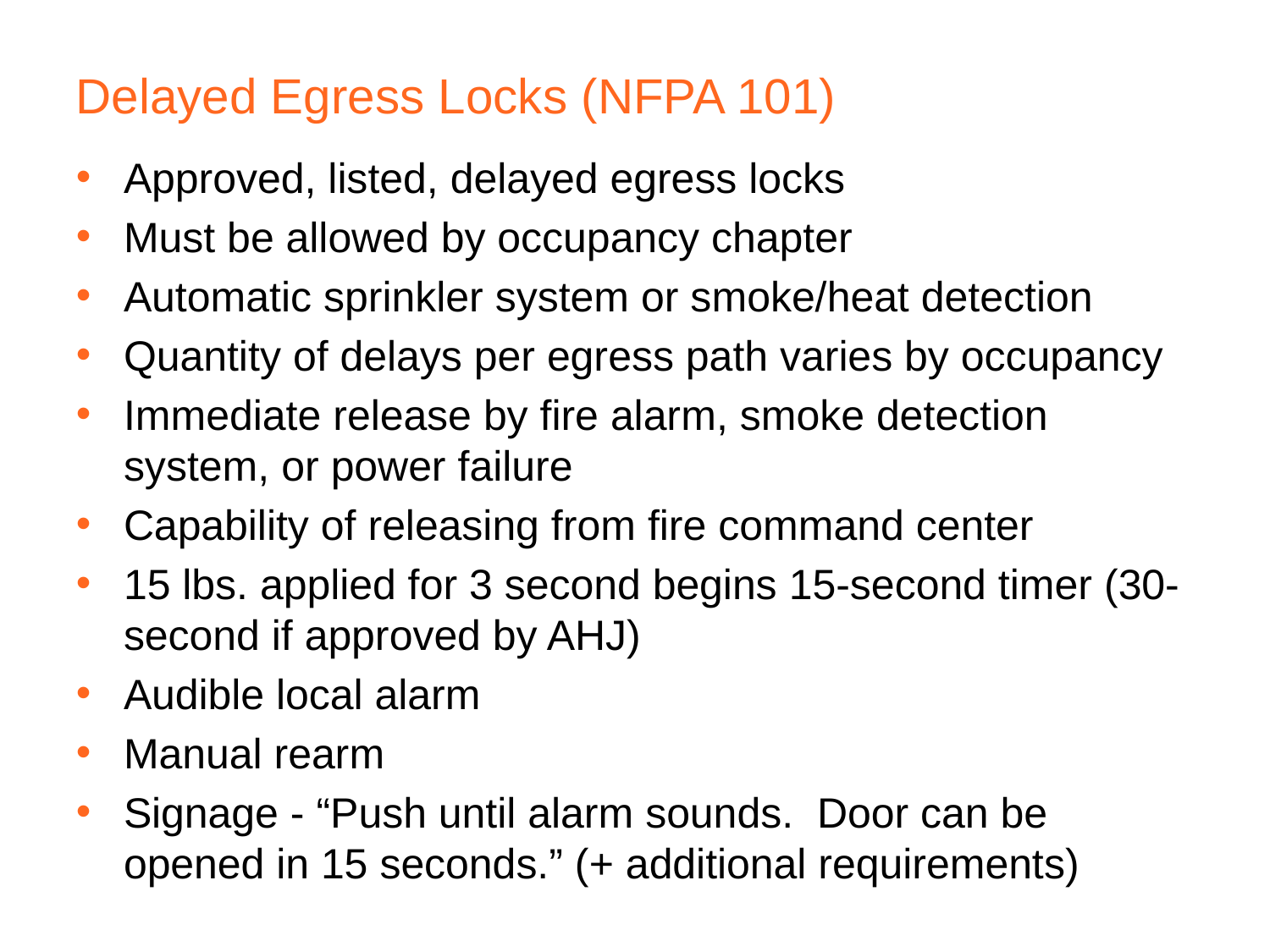

# Delayed Egress Locks (NFPA 101)
Approved, listed, delayed egress locks
Must be allowed by occupancy chapter
Automatic sprinkler system or smoke/heat detection
Quantity of delays per egress path varies by occupancy
Immediate release by fire alarm, smoke detection system, or power failure
Capability of releasing from fire command center
15 lbs. applied for 3 second begins 15-second timer (30-second if approved by AHJ)
Audible local alarm
Manual rearm
Signage - “Push until alarm sounds.  Door can be opened in 15 seconds.” (+ additional requirements)